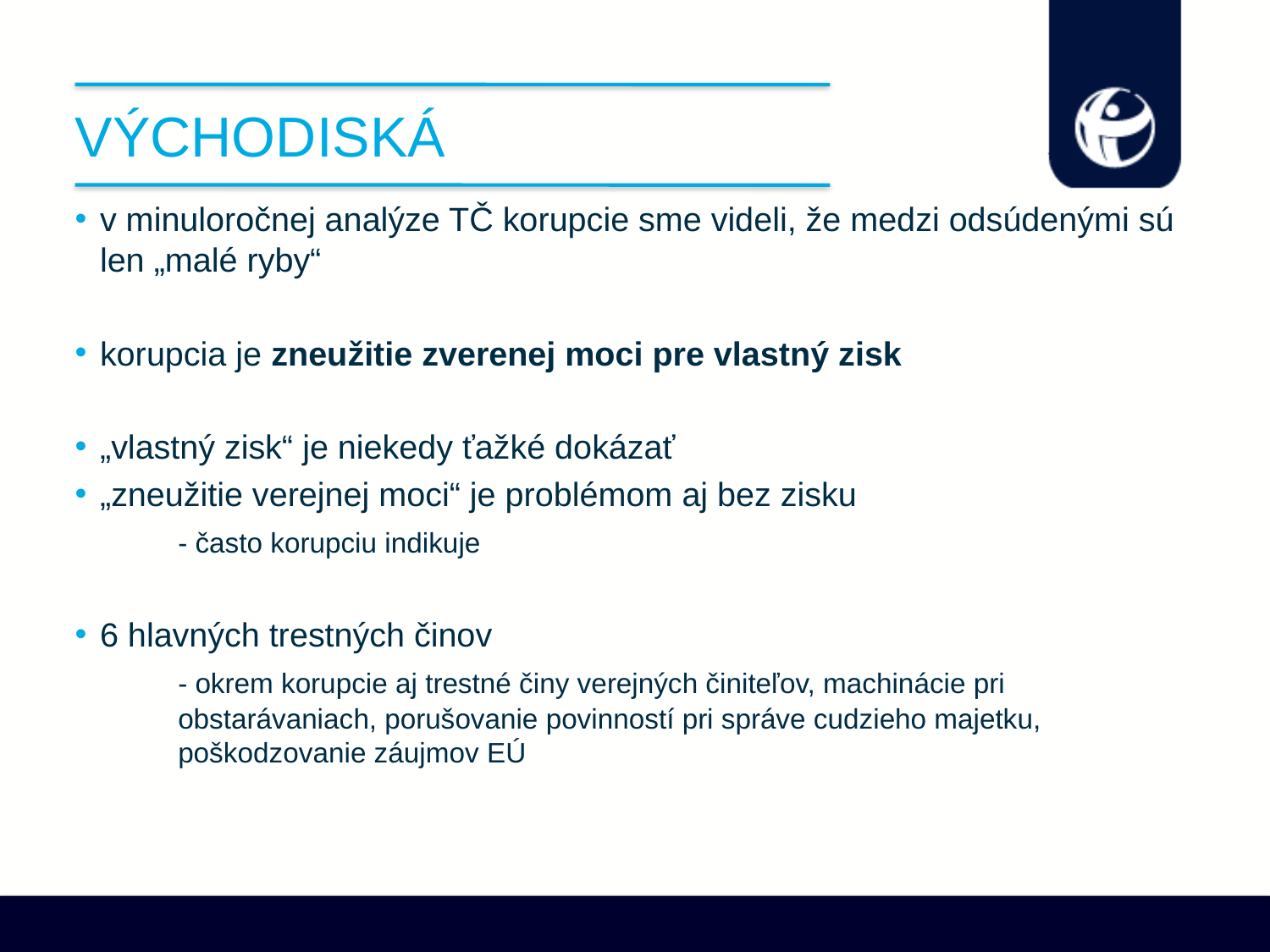

# Východiská
v minuloročnej analýze TČ korupcie sme videli, že medzi odsúdenými sú len „malé ryby“

korupcia je zneužitie zverenej moci pre vlastný zisk

„vlastný zisk“ je niekedy ťažké dokázať
„zneužitie verejnej moci“ je problémom aj bez zisku
	- často korupciu indikuje

6 hlavných trestných činov
	- okrem korupcie aj trestné činy verejných činiteľov, machinácie pri obstarávaniach, porušovanie povinností pri správe cudzieho majetku, poškodzovanie záujmov EÚ